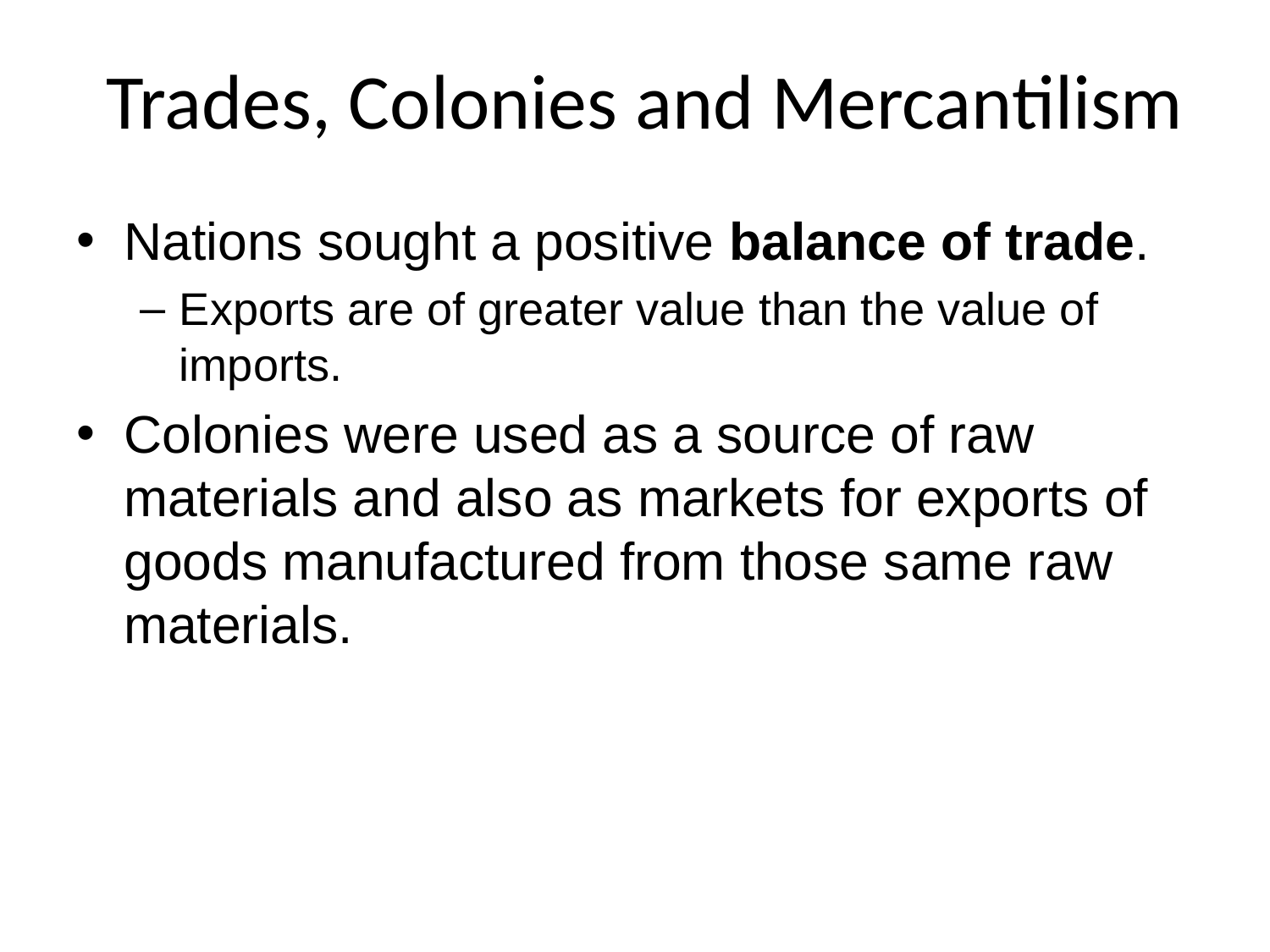

# Trades, Colonies and Mercantilism
Nations sought a positive balance of trade.
Exports are of greater value than the value of imports.
Colonies were used as a source of raw materials and also as markets for exports of goods manufactured from those same raw materials.